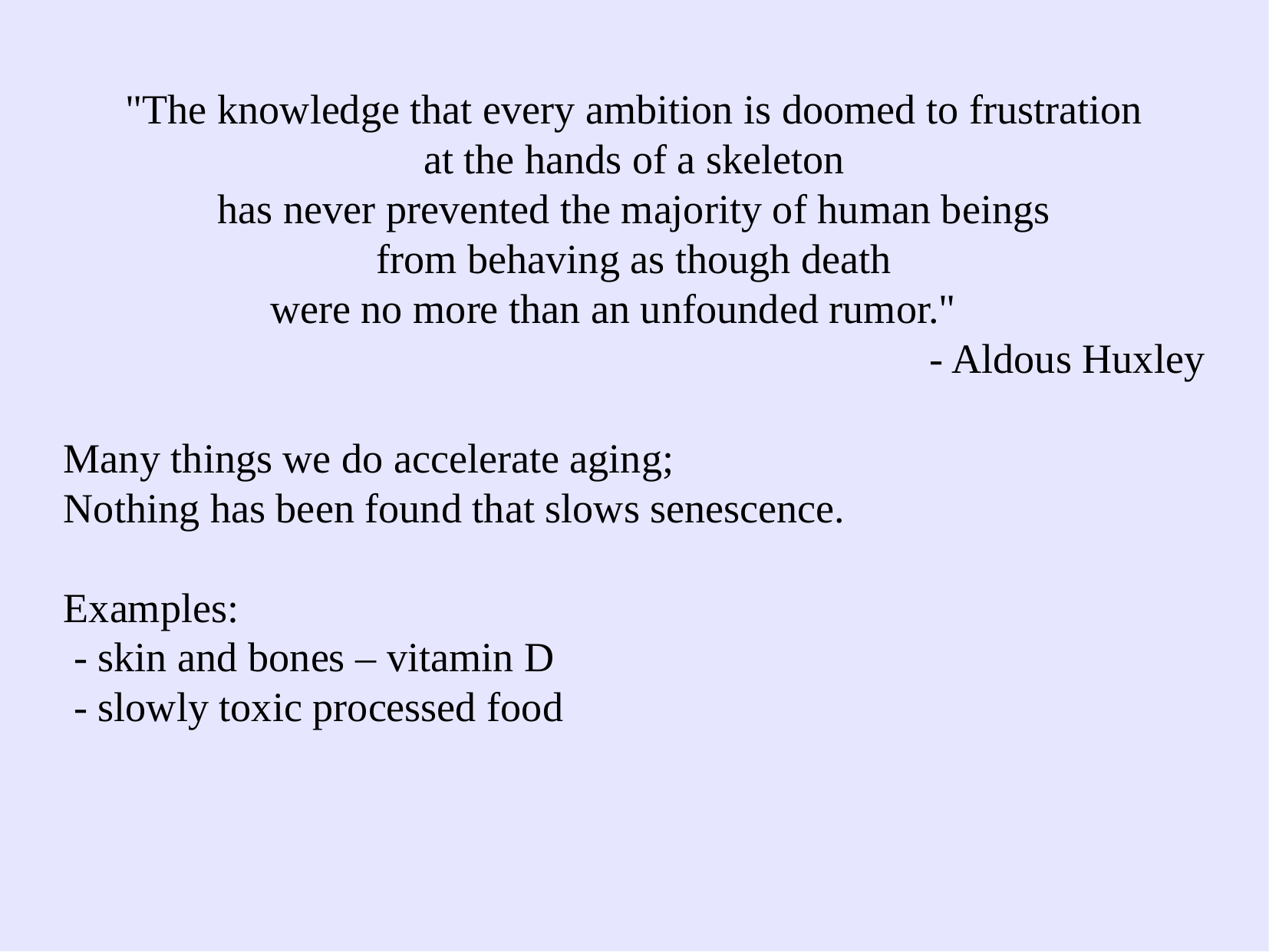

"The knowledge that every ambition is doomed to frustration
at the hands of a skeleton
has never prevented the majority of human beings
from behaving as though death
were no more than an unfounded rumor."
- Aldous Huxley

Many things we do accelerate aging;
Nothing has been found that slows senescence.

Examples:
 - skin and bones – vitamin D
 - slowly toxic processed food